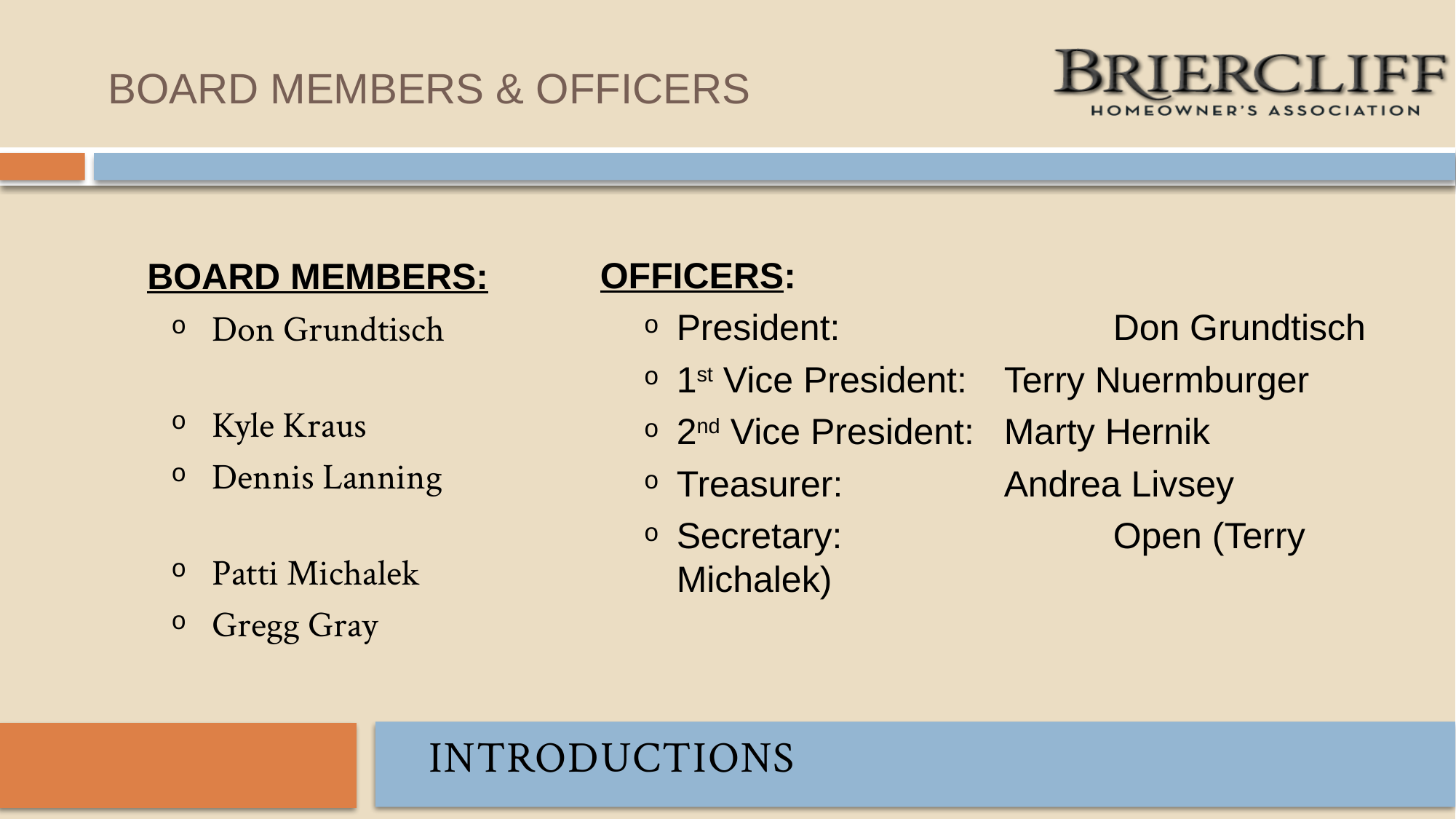

# BOARD MEMBERS & OFFICERS
OFFICERS:
President:			Don Grundtisch
1st Vice President:	Terry Nuermburger
2nd Vice President:	Marty Hernik
Treasurer:		Andrea Livsey
Secretary:			Open (Terry Michalek)

BOARD MEMBERS:
Don Grundtisch
Kyle Kraus
Dennis Lanning
Patti Michalek
Gregg Gray
INTRODUCTIONS